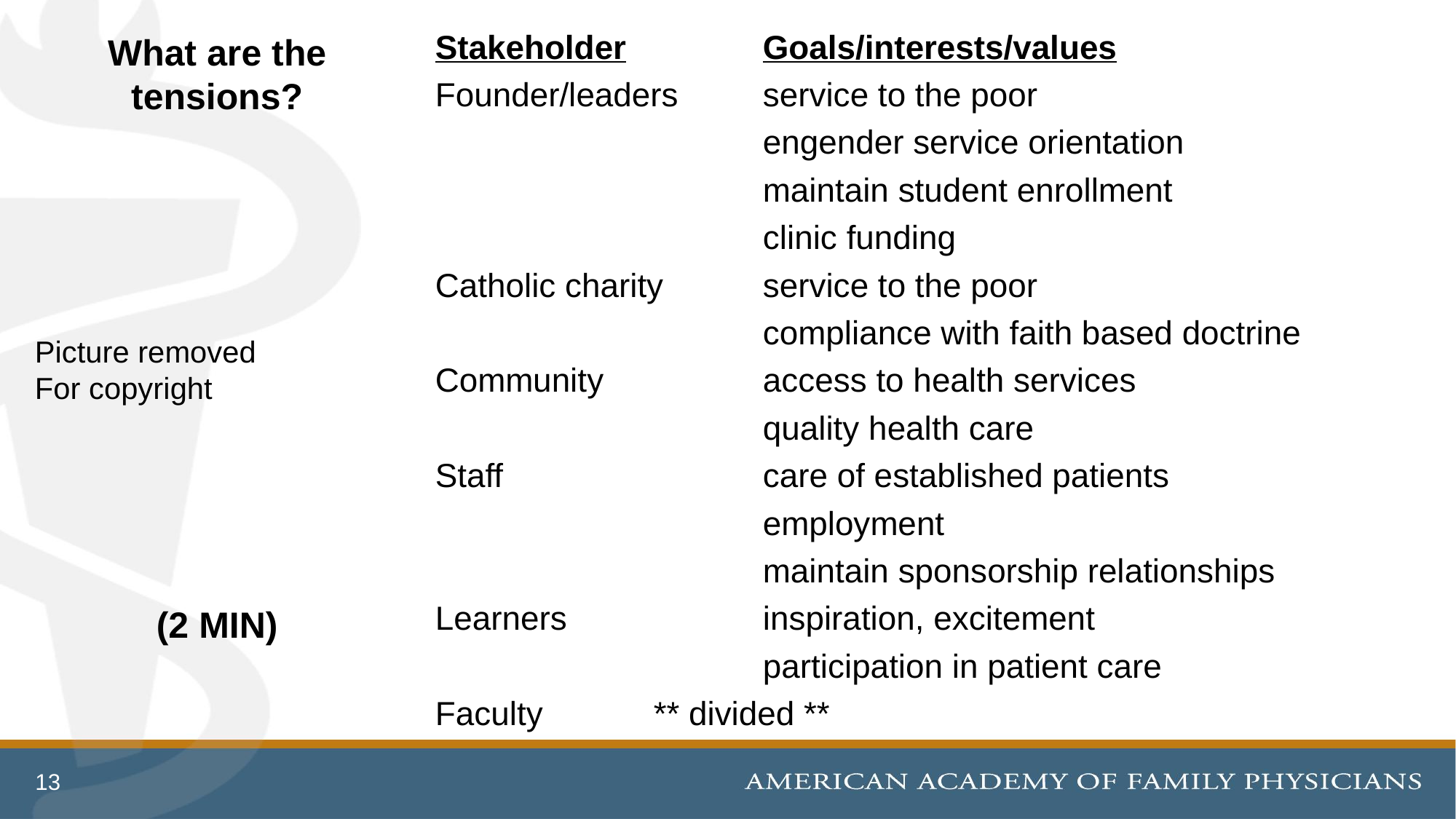

Stakeholder		Goals/interests/values
Founder/leaders	service to the poor
			engender service orientation
			maintain student enrollment
			clinic funding
Catholic charity	service to the poor
			compliance with faith based doctrine
Community		access to health services
			quality health care
Staff			care of established patients
			employment
			maintain sponsorship relationships
Learners		inspiration, excitement
			participation in patient care
Faculty		** divided **

What are the tensions?

(2 MIN)
Picture removed
For copyright
13